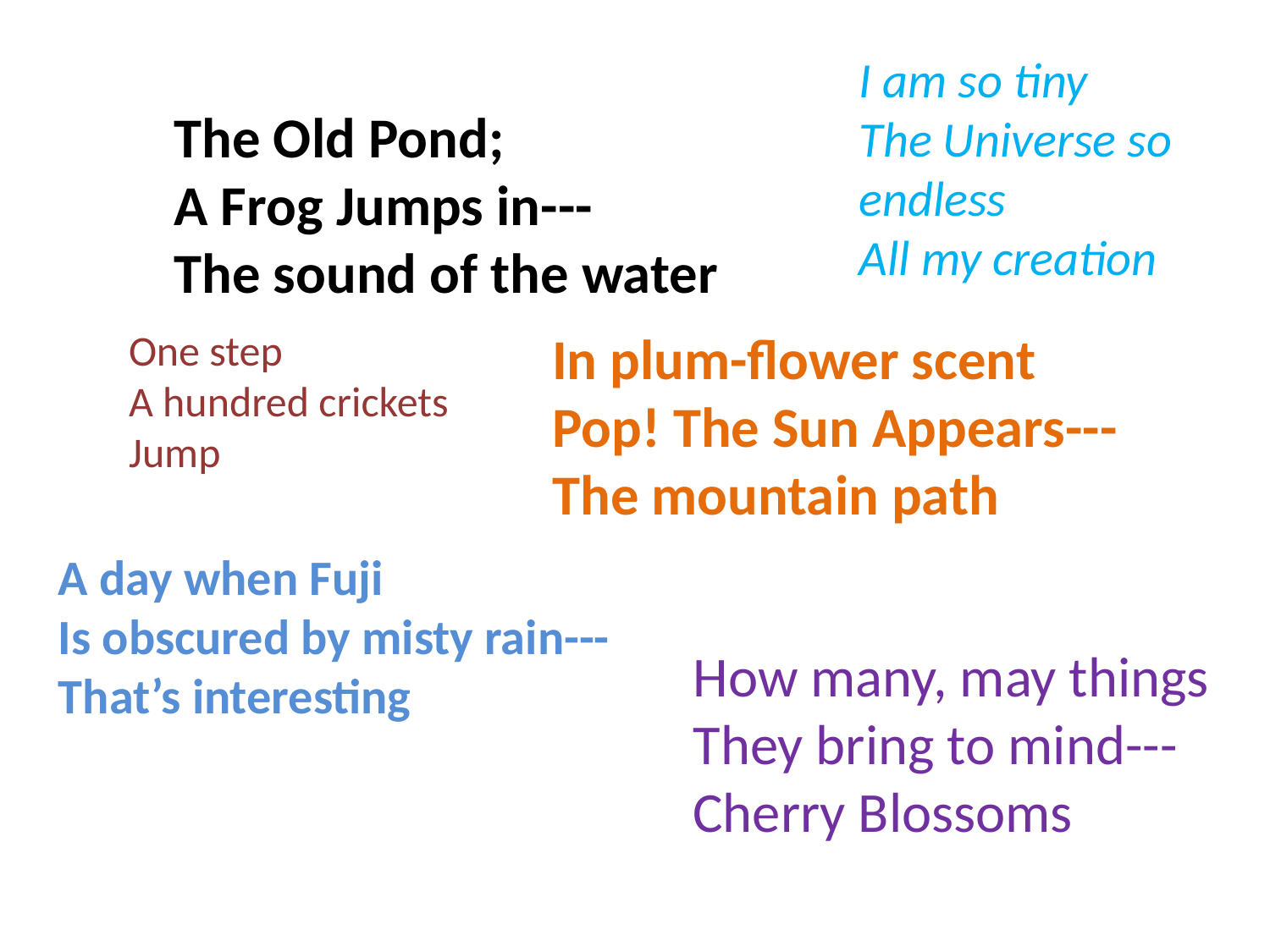

I am so tiny
The Universe so endless
All my creation
The Old Pond;
A Frog Jumps in---
The sound of the water
One step
A hundred crickets
Jump
In plum-flower scent
Pop! The Sun Appears---
The mountain path
A day when Fuji
Is obscured by misty rain---
That’s interesting

How many, may things
They bring to mind---
Cherry Blossoms